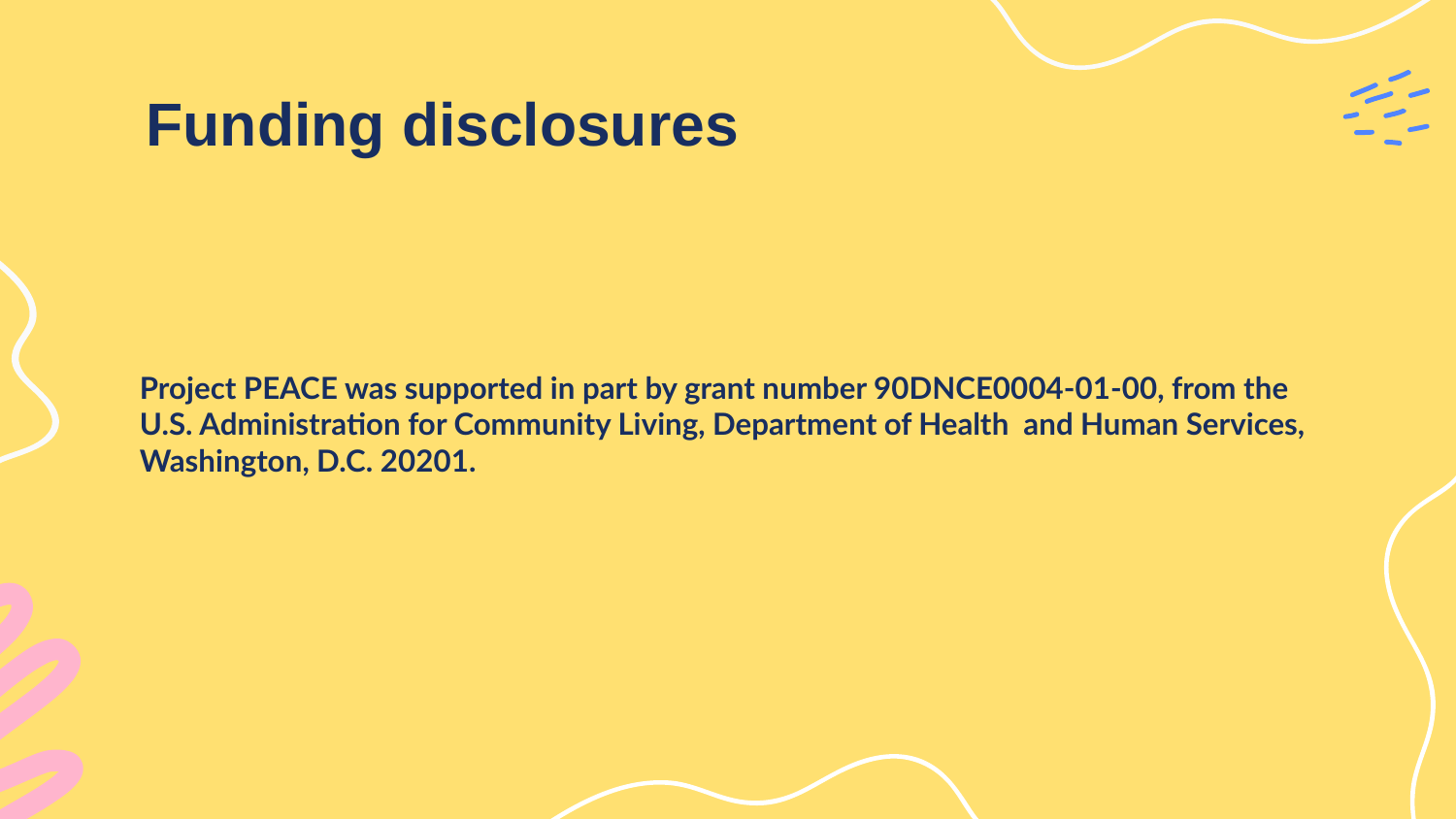

# Funding disclosures
Project PEACE was supported in part by grant number 90DNCE0004-01-00, from the U.S. Administration for Community Living, Department of Health  and Human Services, Washington, D.C. 20201.